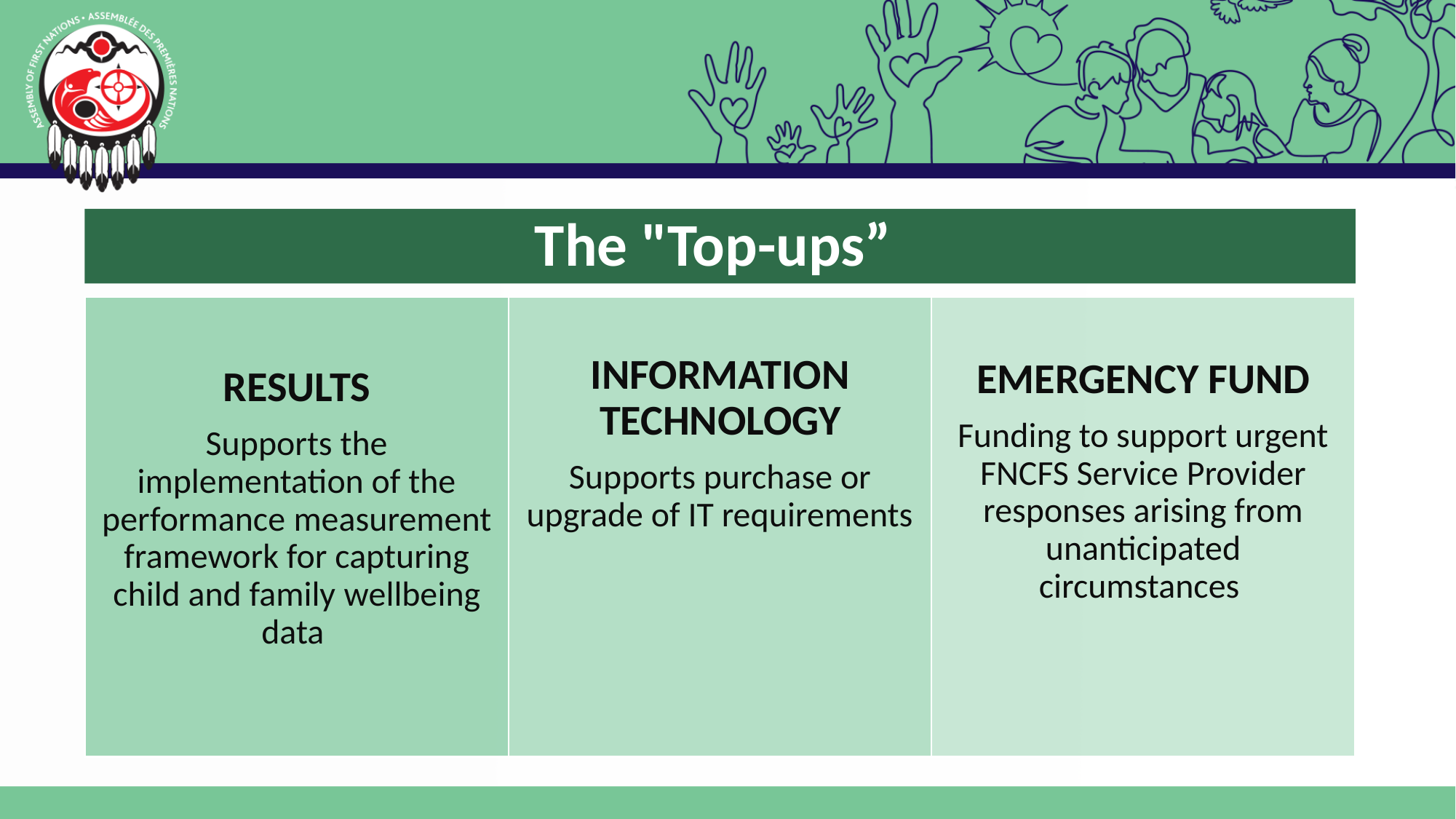

The "Top-ups”
Results
Supports the implementation of the performance measurement framework for capturing child and family wellbeing data
Information Technology
Supports purchase or upgrade of IT requirements

Emergency Fund
Funding to support urgent FNCFS Service Provider responses arising from unanticipated circumstances